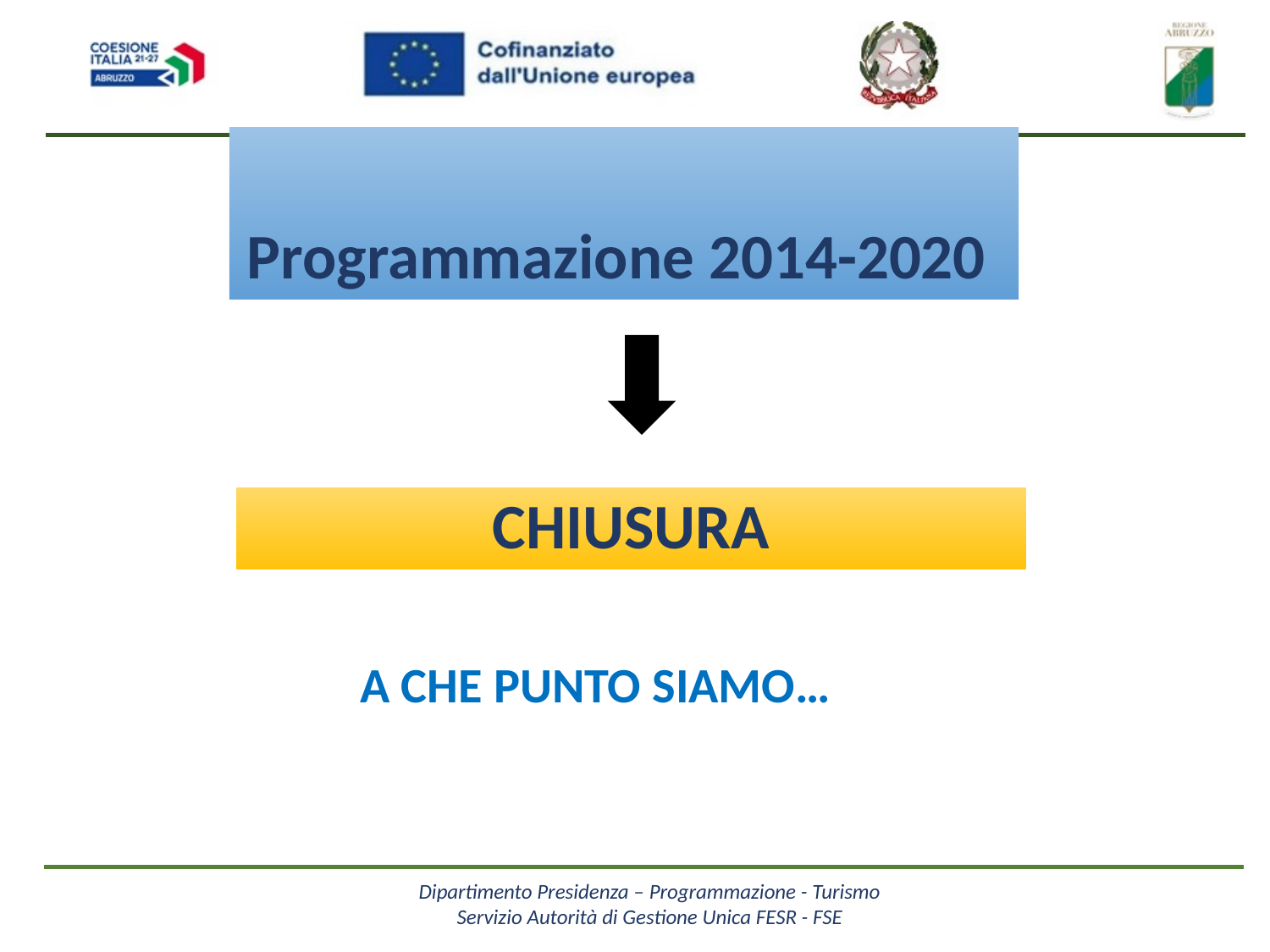

# Programmazione 2014-2020

CHIUSURA
A CHE PUNTO SIAMO…